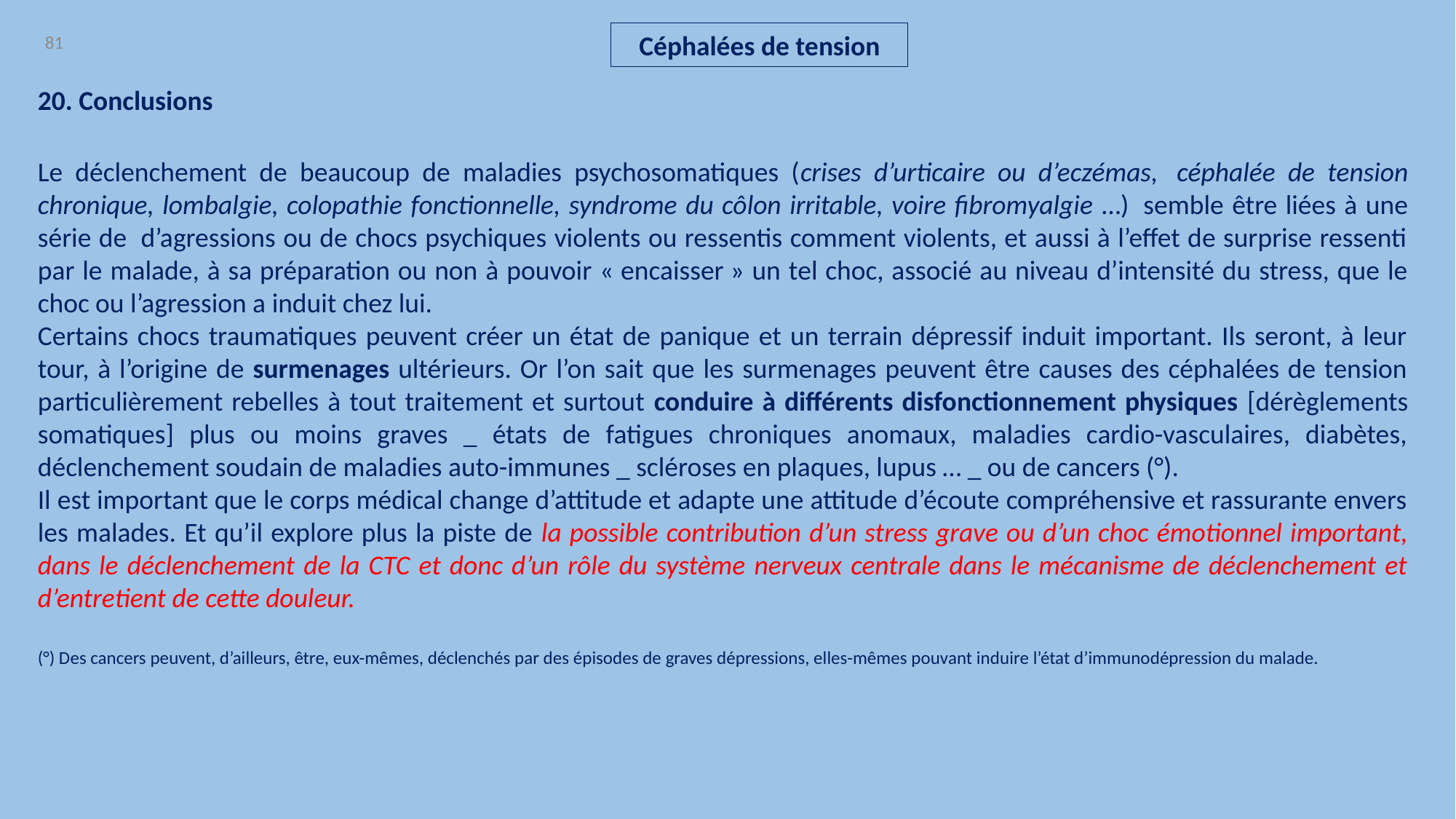

81
Céphalées de tension
20. Conclusions
Le déclenchement de beaucoup de maladies psychosomatiques (crises d’urticaire ou d’eczémas,  céphalée de tension chronique, lombalgie, colopathie fonctionnelle, syndrome du côlon irritable, voire fibromyalgie …)  semble être liées à une série de  d’agressions ou de chocs psychiques violents ou ressentis comment violents, et aussi à l’effet de surprise ressenti par le malade, à sa préparation ou non à pouvoir « encaisser » un tel choc, associé au niveau d’intensité du stress, que le choc ou l’agression a induit chez lui.
Certains chocs traumatiques peuvent créer un état de panique et un terrain dépressif induit important. Ils seront, à leur tour, à l’origine de surmenages ultérieurs. Or l’on sait que les surmenages peuvent être causes des céphalées de tension particulièrement rebelles à tout traitement et surtout conduire à différents disfonctionnement physiques [dérèglements somatiques] plus ou moins graves _ états de fatigues chroniques anomaux, maladies cardio-vasculaires, diabètes, déclenchement soudain de maladies auto-immunes _ scléroses en plaques, lupus … _ ou de cancers (°).
Il est important que le corps médical change d’attitude et adapte une attitude d’écoute compréhensive et rassurante envers les malades. Et qu’il explore plus la piste de la possible contribution d’un stress grave ou d’un choc émotionnel important, dans le déclenchement de la CTC et donc d’un rôle du système nerveux centrale dans le mécanisme de déclenchement et d’entretient de cette douleur.

(°) Des cancers peuvent, d’ailleurs, être, eux-mêmes, déclenchés par des épisodes de graves dépressions, elles-mêmes pouvant induire l’état d’immunodépression du malade.